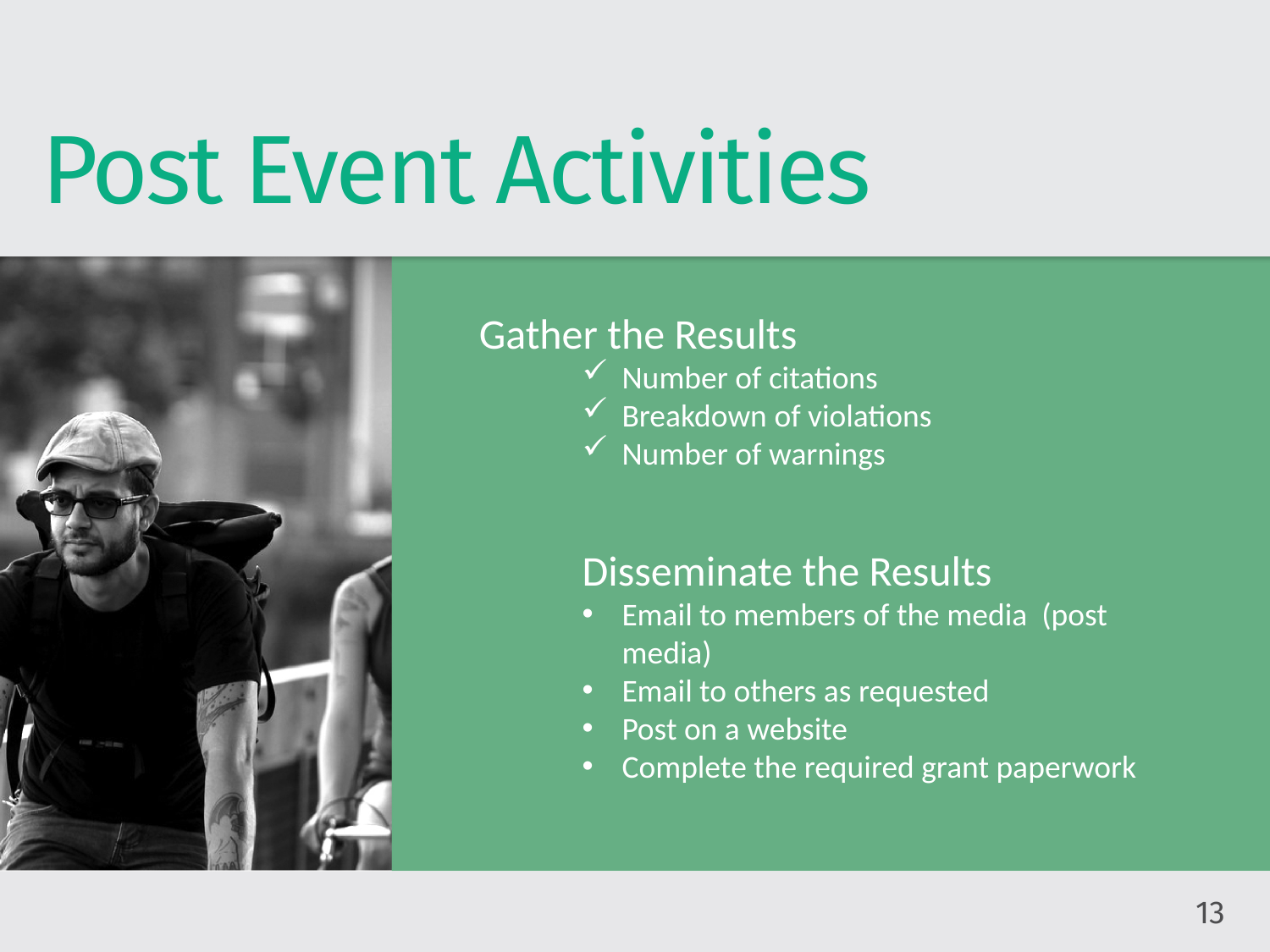

Post Event Activities
Gather the Results
Number of citations
Breakdown of violations
Number of warnings

Disseminate the Results
Email to members of the media  (post media)
Email to others as requested
Post on a website
Complete the required grant paperwork
13